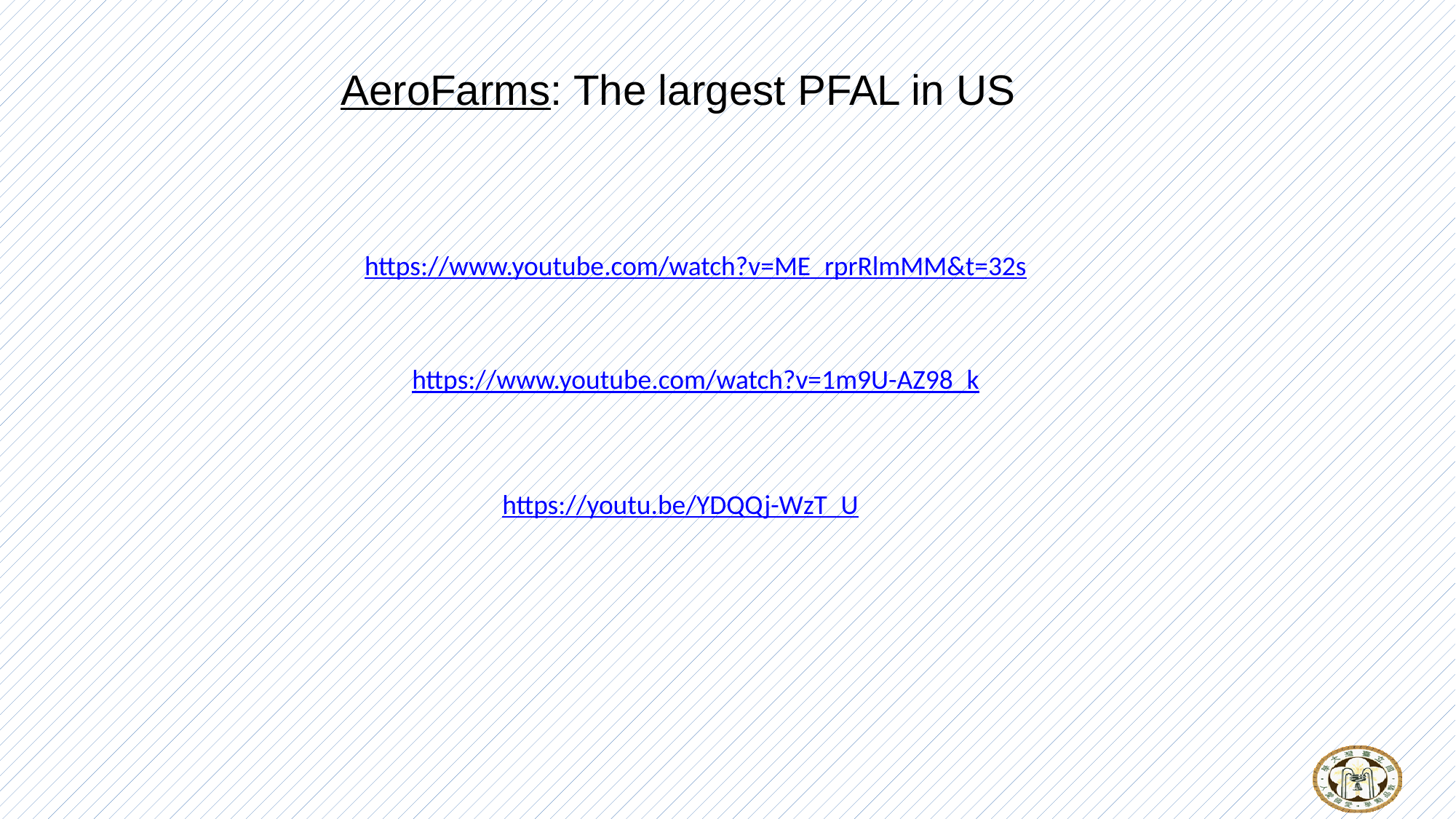

AeroFarms: The largest PFAL in US
https://www.youtube.com/watch?v=ME_rprRlmMM&t=32s

https://www.youtube.com/watch?v=1m9U-AZ98_k

https://youtu.be/YDQQj-WzT_U